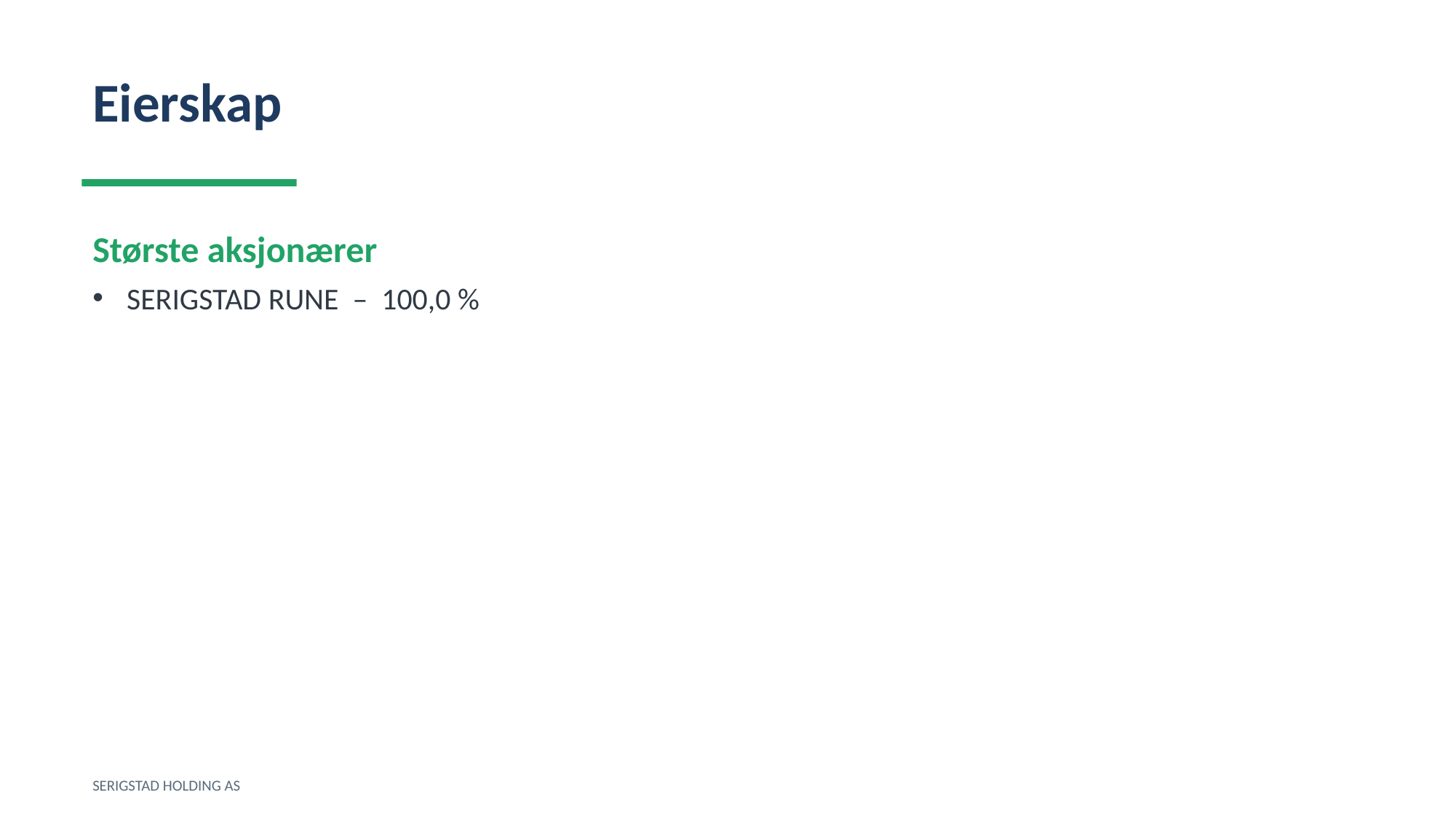

Eierskap

Største aksjonærer
SERIGSTAD RUNE  –  100,0 %
SERIGSTAD HOLDING AS